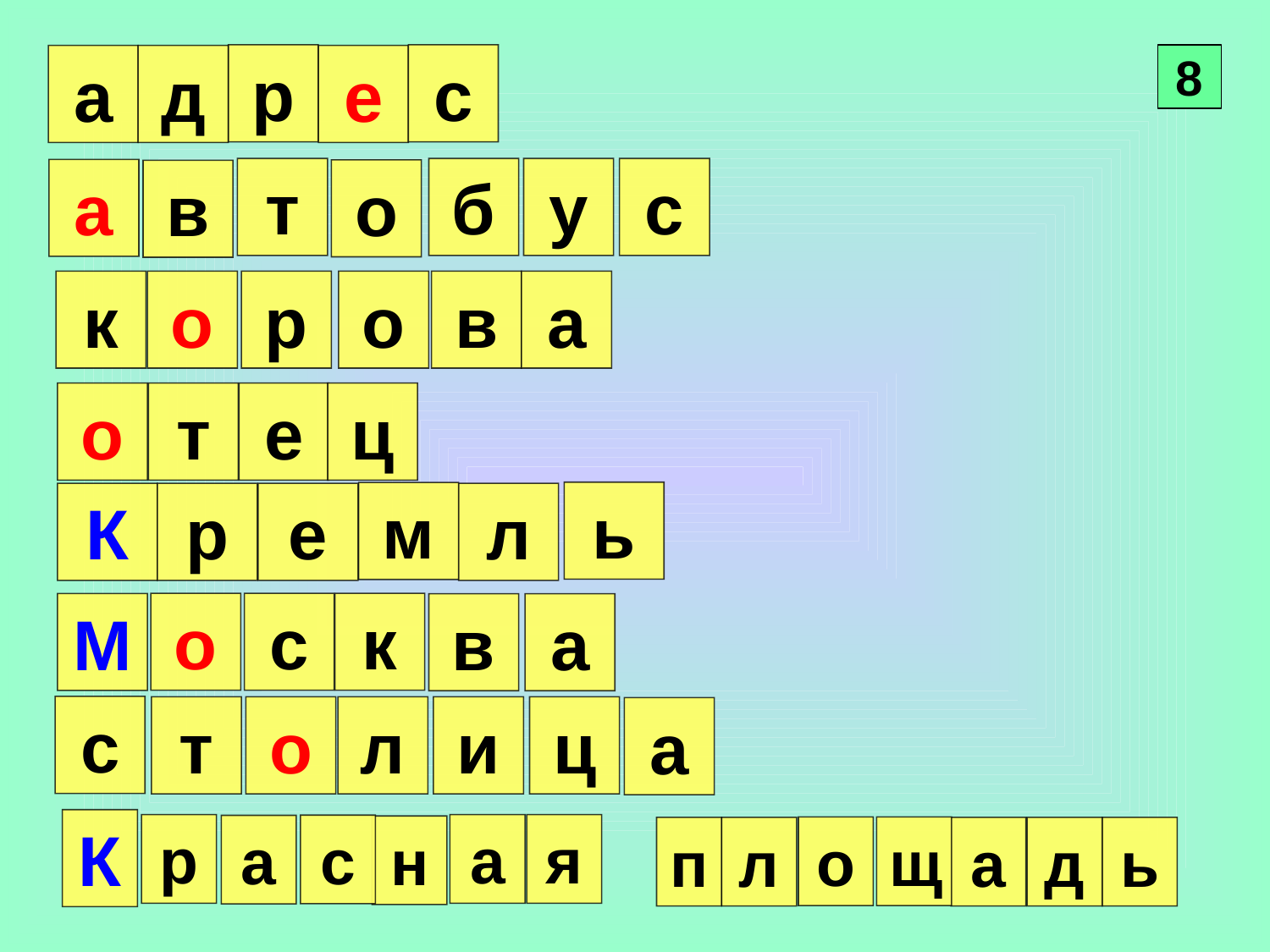

р
с
8
а
д
е
т
б
у
с
а
о
в
к
о
р
о
в
а
о
т
е
ц
ь
м
К
р
е
л
о
с
к
М
в
а
с
т
о
л
и
ц
а
К
р
а
я
с
а
н
о
щ
п
л
а
д
ь